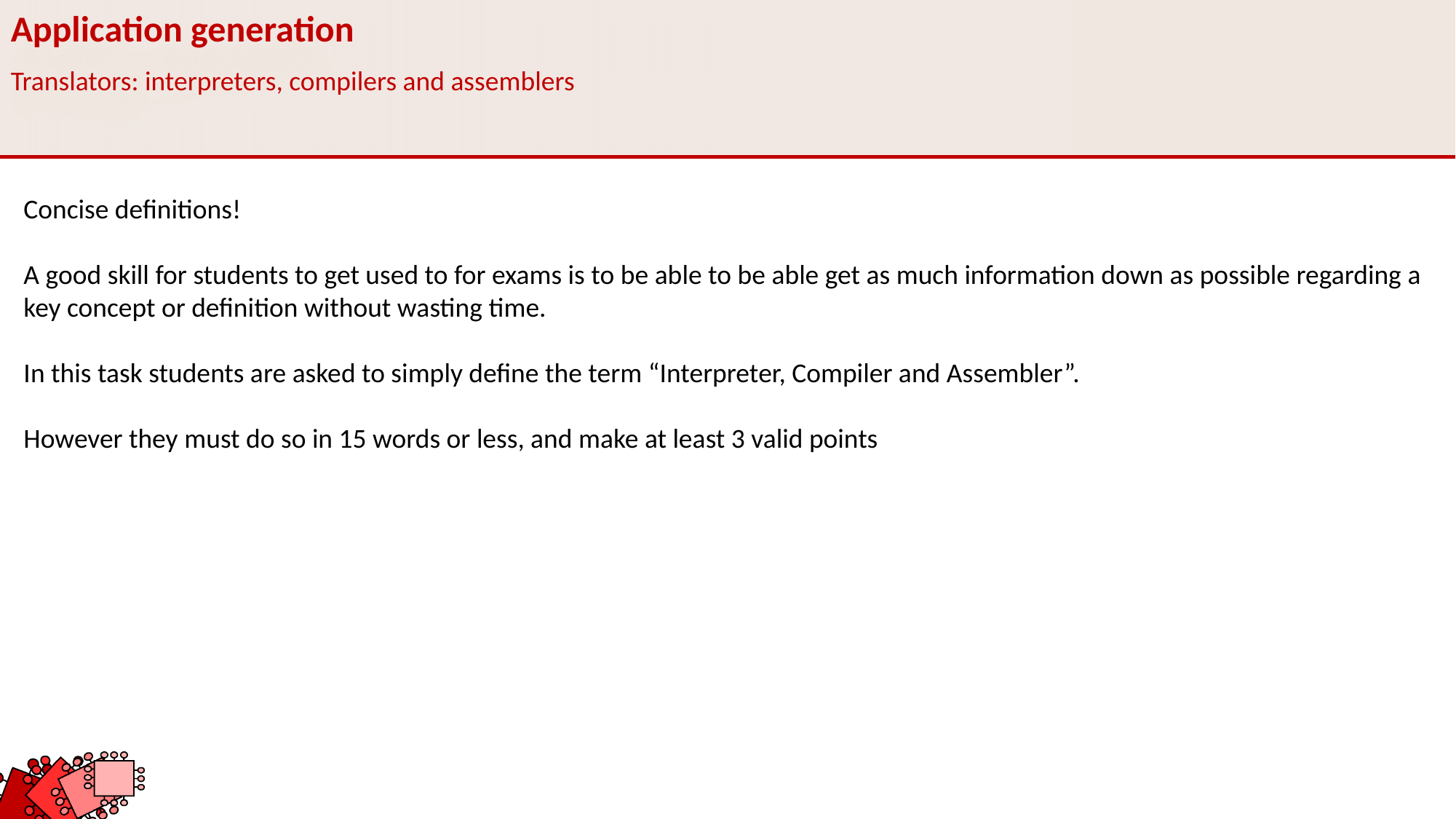

Application generation
Translators: interpreters, compilers and assemblers
Concise definitions!

A good skill for students to get used to for exams is to be able to be able get as much information down as possible regarding a key concept or definition without wasting time.

In this task students are asked to simply define the term “Interpreter, Compiler and Assembler”.

However they must do so in 15 words or less, and make at least 3 valid points